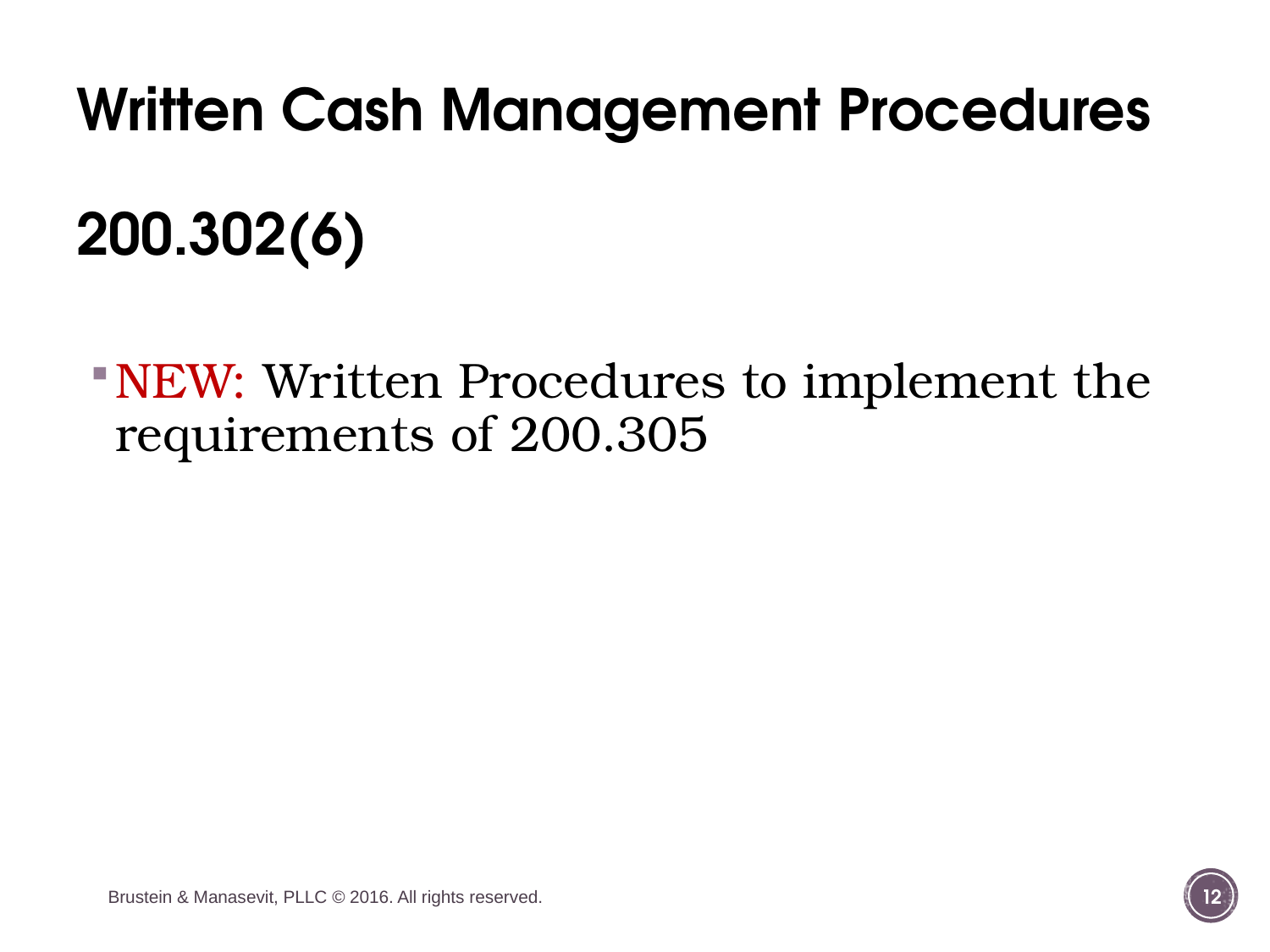

# Written Cash Management Procedures 200.302(6)
NEW: Written Procedures to implement the requirements of 200.305
Brustein & Manasevit, PLLC © 2016. All rights reserved.
12